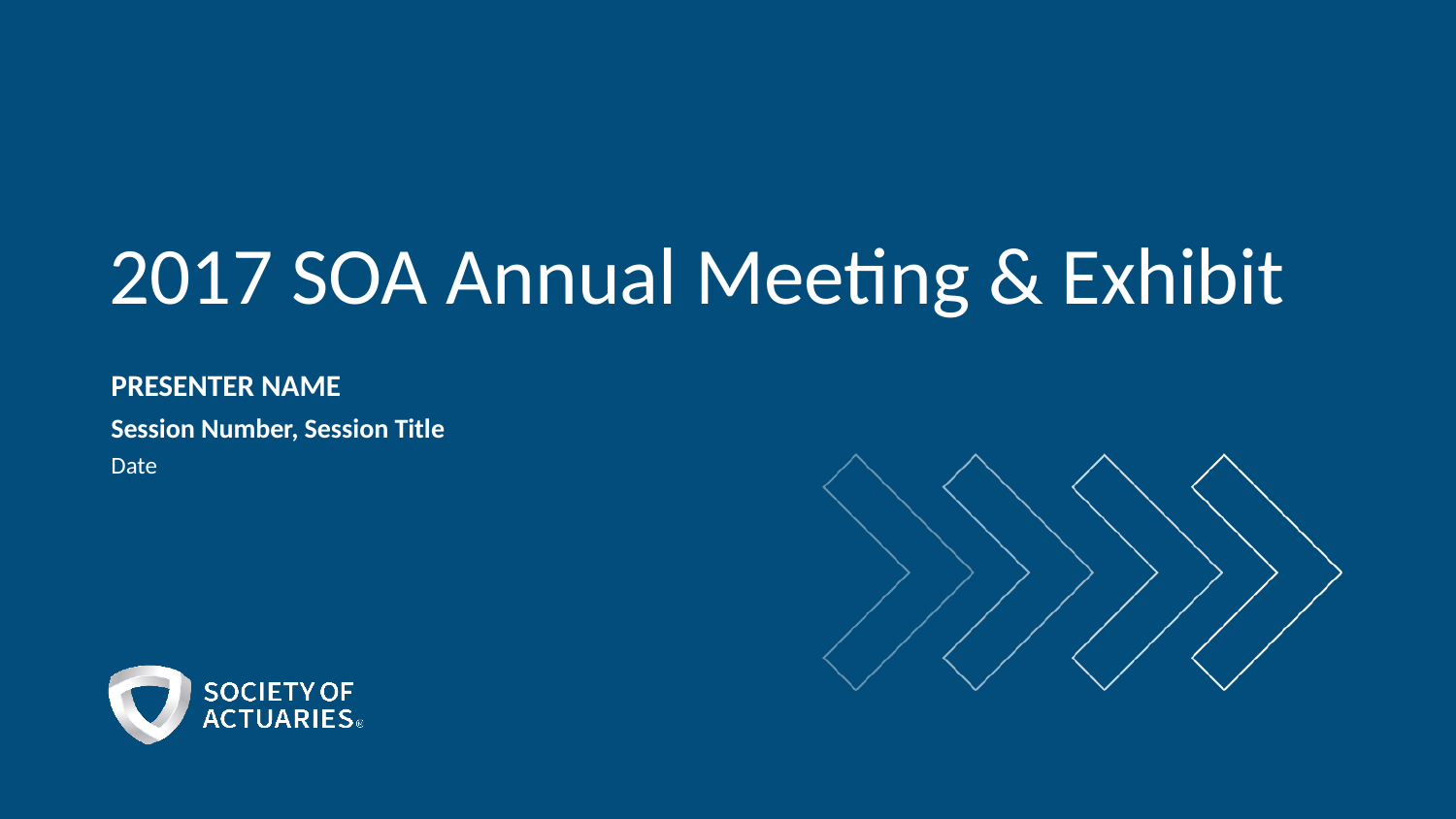

# 2017 SOA Annual Meeting & Exhibit
Presenter Name
Session Number, Session Title
Date